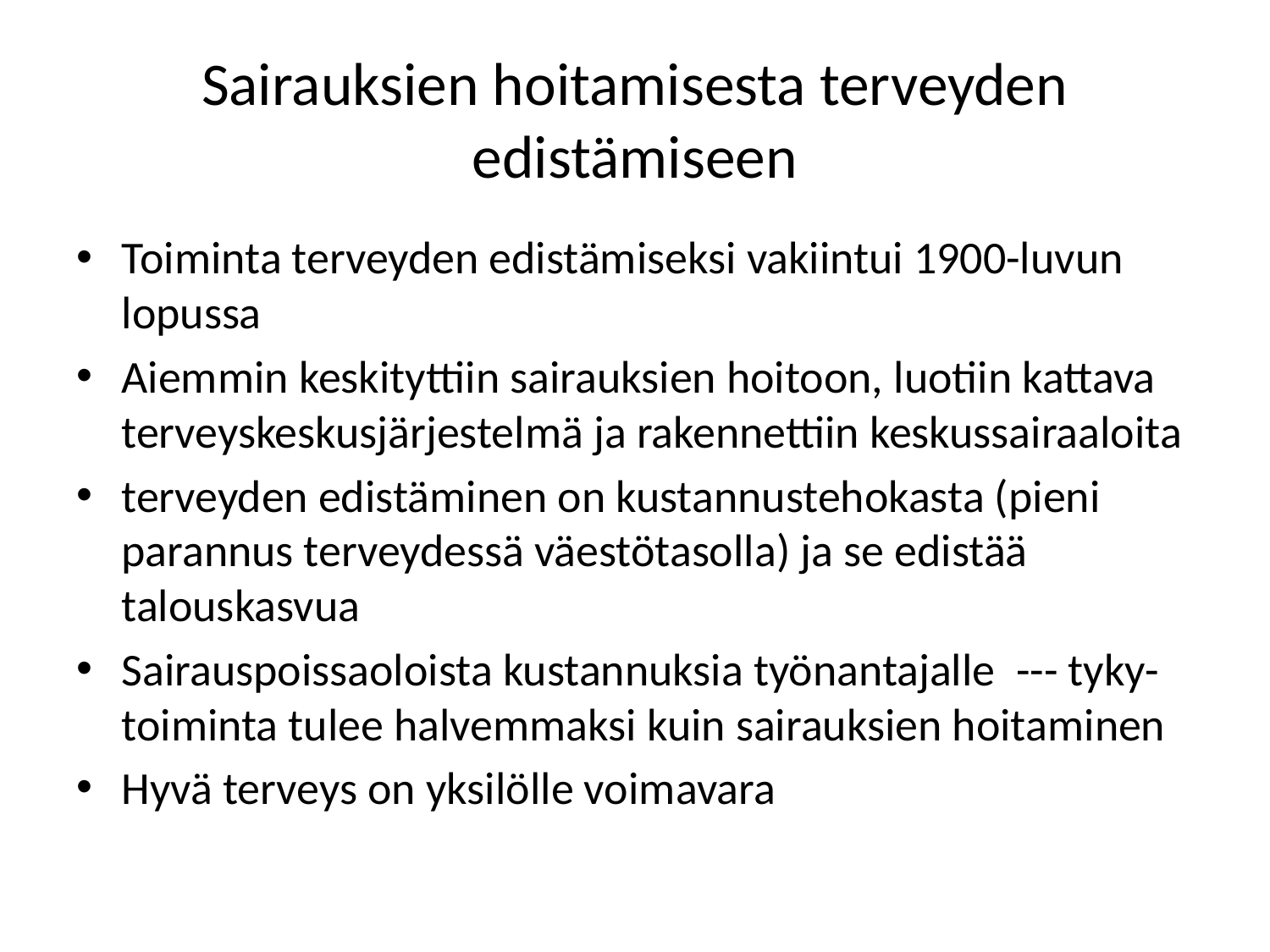

# Sairauksien hoitamisesta terveyden edistämiseen
Toiminta terveyden edistämiseksi vakiintui 1900-luvun lopussa
Aiemmin keskityttiin sairauksien hoitoon, luotiin kattava terveyskeskusjärjestelmä ja rakennettiin keskussairaaloita
terveyden edistäminen on kustannustehokasta (pieni parannus terveydessä väestötasolla) ja se edistää talouskasvua
Sairauspoissaoloista kustannuksia työnantajalle  --- tyky-toiminta tulee halvemmaksi kuin sairauksien hoitaminen
Hyvä terveys on yksilölle voimavara